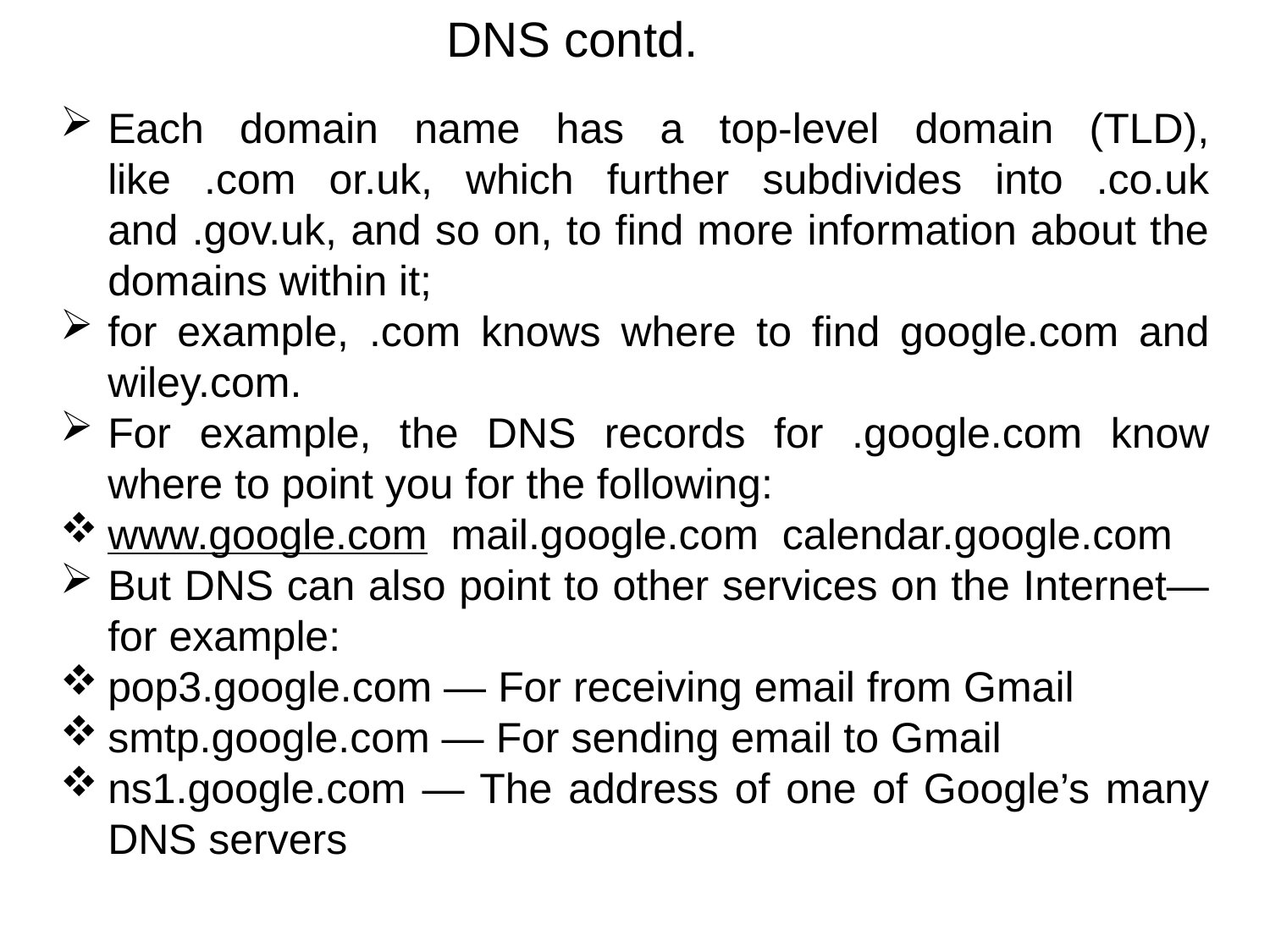

DNS contd.
Each domain name has a top-level domain (TLD), like .com or.uk, which further subdivides into .co.uk and .gov.uk, and so on, to find more information about the domains within it;
for example, .com knows where to find google.com and wiley.com.
For example, the DNS records for .google.com know where to point you for the following:
www.google.com  mail.google.com  calendar.google.com
But DNS can also point to other services on the Internet—for example:
pop3.google.com — For receiving email from Gmail
smtp.google.com — For sending email to Gmail
ns1.google.com — The address of one of Google’s many DNS servers